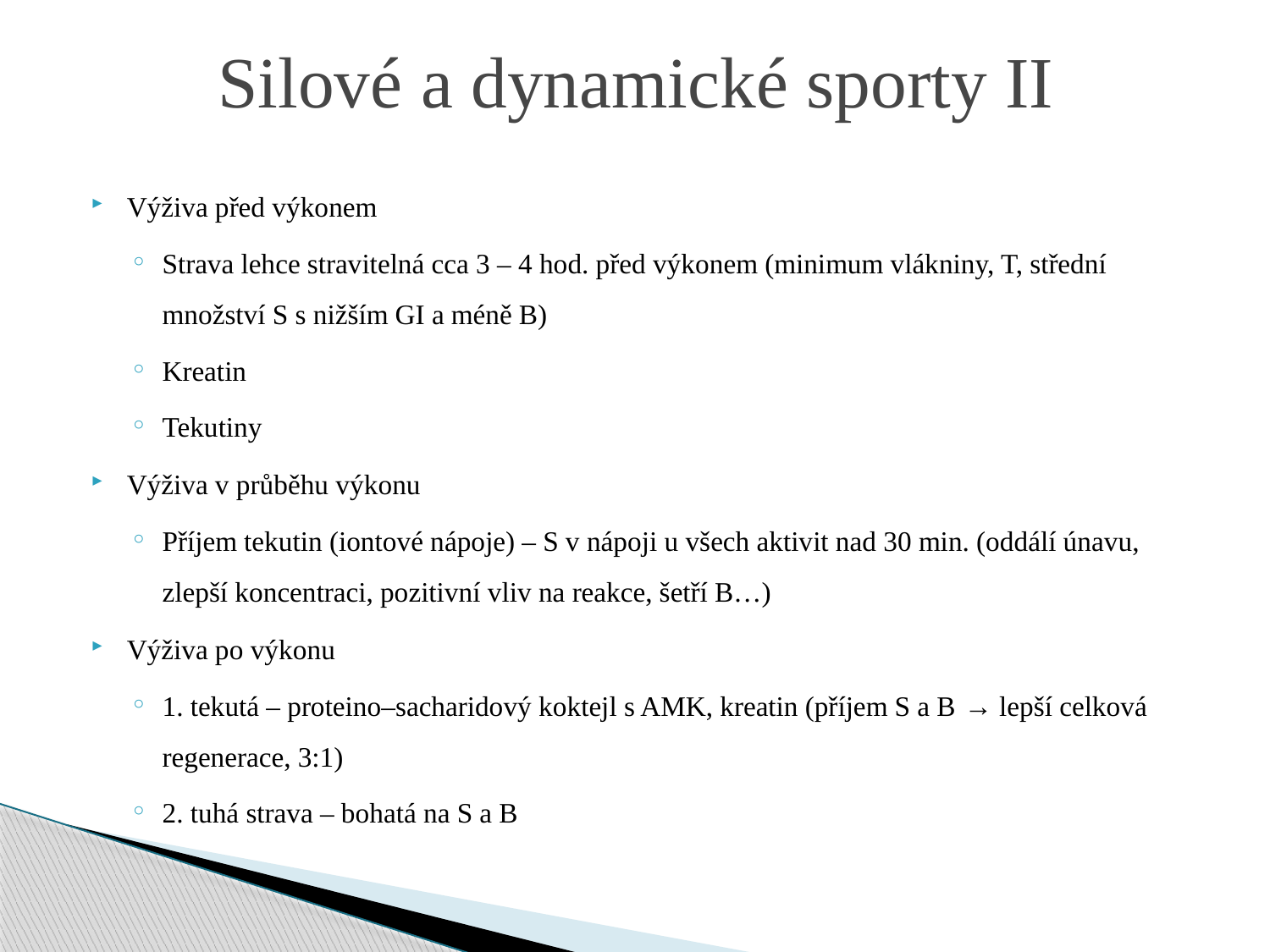

# Silové a dynamické sporty II
Výživa před výkonem
Strava lehce stravitelná cca 3 – 4 hod. před výkonem (minimum vlákniny, T, střední množství S s nižším GI a méně B)
Kreatin
Tekutiny
Výživa v průběhu výkonu
Příjem tekutin (iontové nápoje) – S v nápoji u všech aktivit nad 30 min. (oddálí únavu, zlepší koncentraci, pozitivní vliv na reakce, šetří B…)
Výživa po výkonu
1. tekutá – proteino–sacharidový koktejl s AMK, kreatin (příjem S a B → lepší celková regenerace, 3:1)
2. tuhá strava – bohatá na S a B